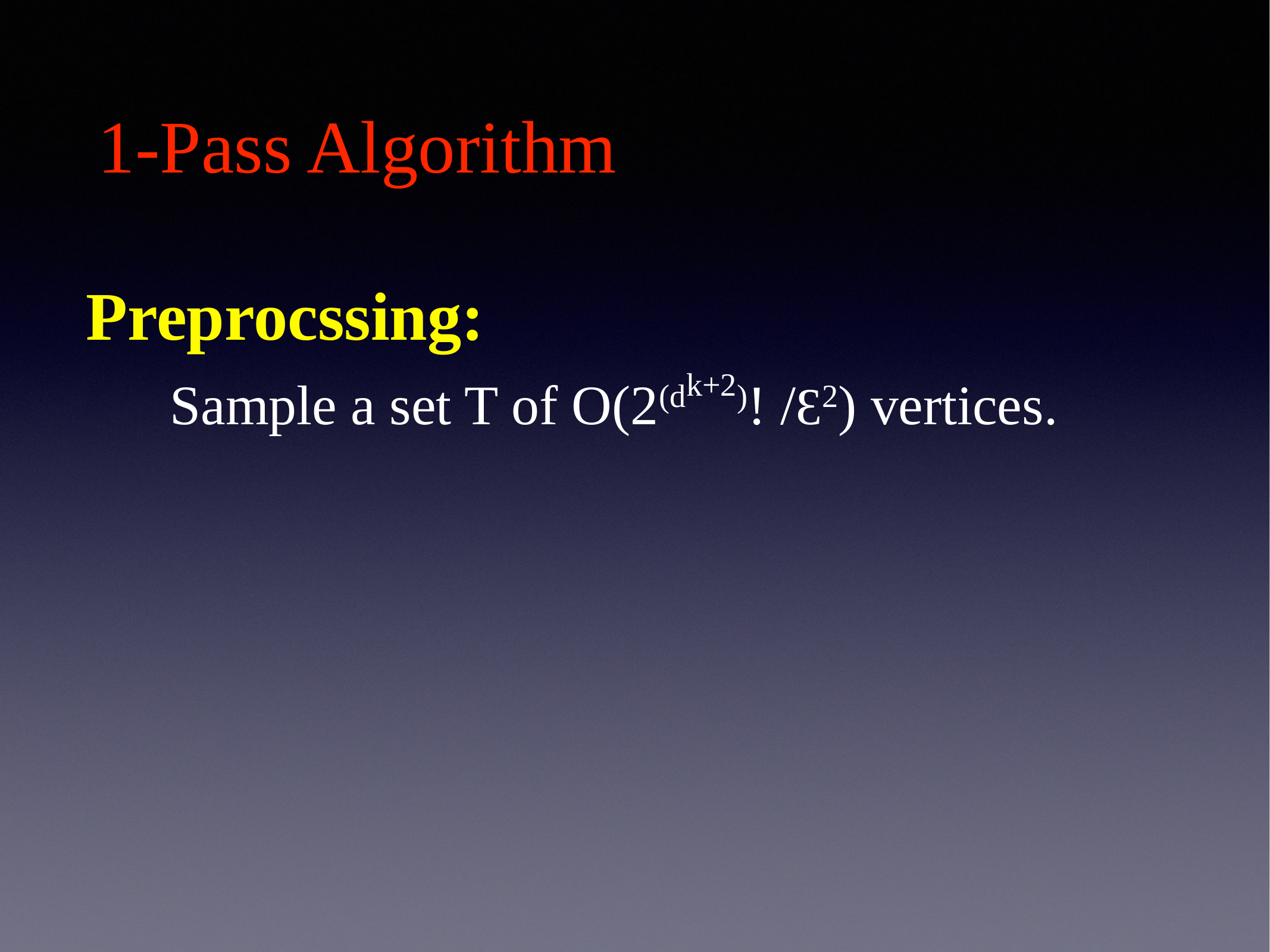

# 1-Pass Algorithm
Preprocssing:
Sample a set T of O(2(dk+2)! /Ɛ2) vertices.